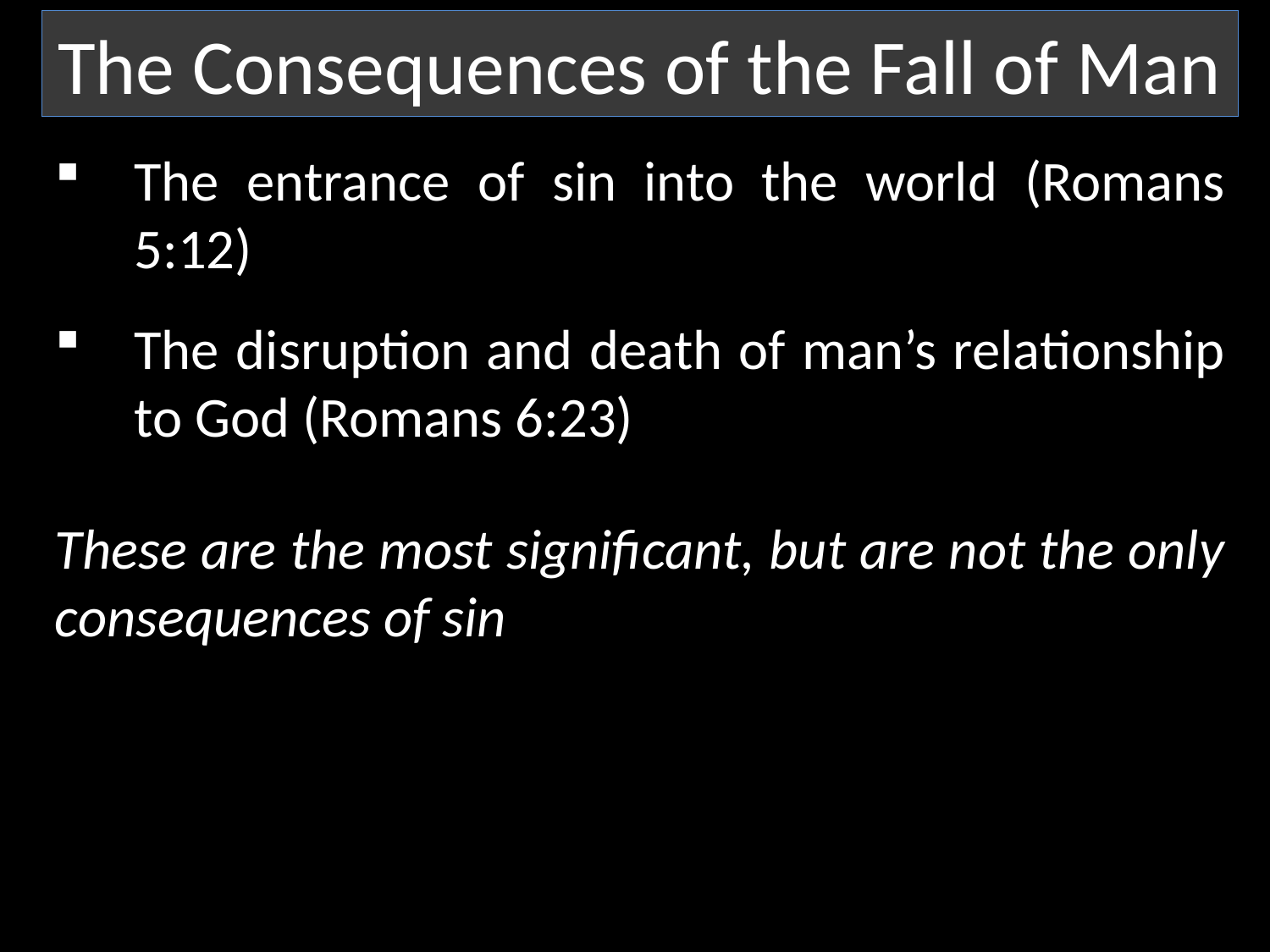

The Consequences of the Fall of Man
The entrance of sin into the world (Romans 5:12)
The disruption and death of man’s relationship to God (Romans 6:23)
These are the most significant, but are not the only consequences of sin